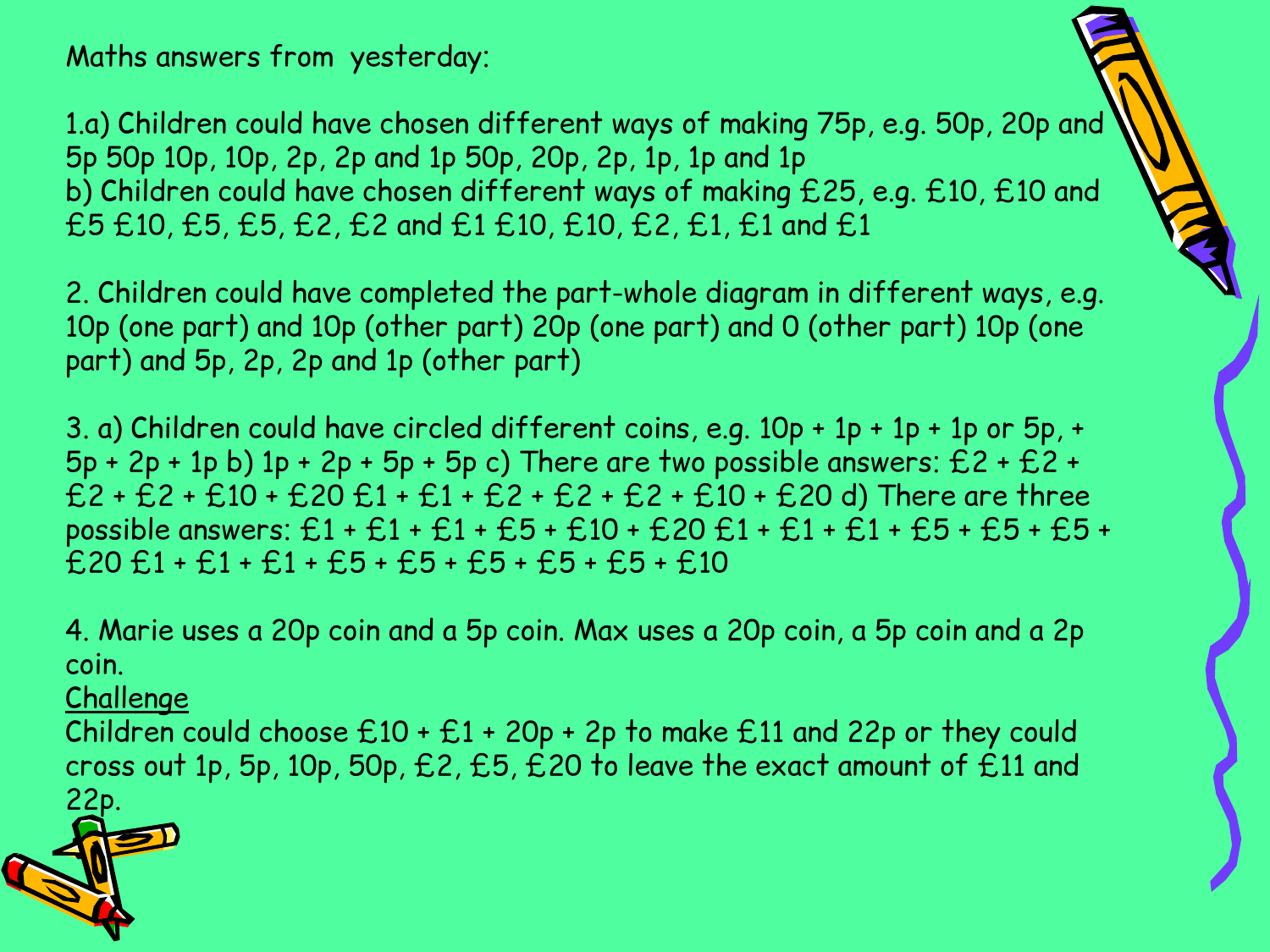

Maths answers from  yesterday:

1.a) Children could have chosen different ways of making 75p, e.g. 50p, 20p and 5p 50p 10p, 10p, 2p, 2p and 1p 50p, 20p, 2p, 1p, 1p and 1p
b) Children could have chosen different ways of making £25, e.g. £10, £10 and £5 £10, £5, £5, £2, £2 and £1 £10, £10, £2, £1, £1 and £1

2. Children could have completed the part-whole diagram in different ways, e.g. 10p (one part) and 10p (other part) 20p (one part) and 0 (other part) 10p (one part) and 5p, 2p, 2p and 1p (other part)

3. a) Children could have circled different coins, e.g. 10p + 1p + 1p + 1p or 5p, + 5p + 2p + 1p b) 1p + 2p + 5p + 5p c) There are two possible answers: £2 + £2 + £2 + £2 + £10 + £20 £1 + £1 + £2 + £2 + £2 + £10 + £20 d) There are three possible answers: £1 + £1 + £1 + £5 + £10 + £20 £1 + £1 + £1 + £5 + £5 + £5 + £20 £1 + £1 + £1 + £5 + £5 + £5 + £5 + £5 + £10

4. Marie uses a 20p coin and a 5p coin. Max uses a 20p coin, a 5p coin and a 2p coin.
Challenge
Children could choose £10 + £1 + 20p + 2p to make £11 and 22p or they could cross out 1p, 5p, 10p, 50p, £2, £5, £20 to leave the exact amount of £11 and 22p.